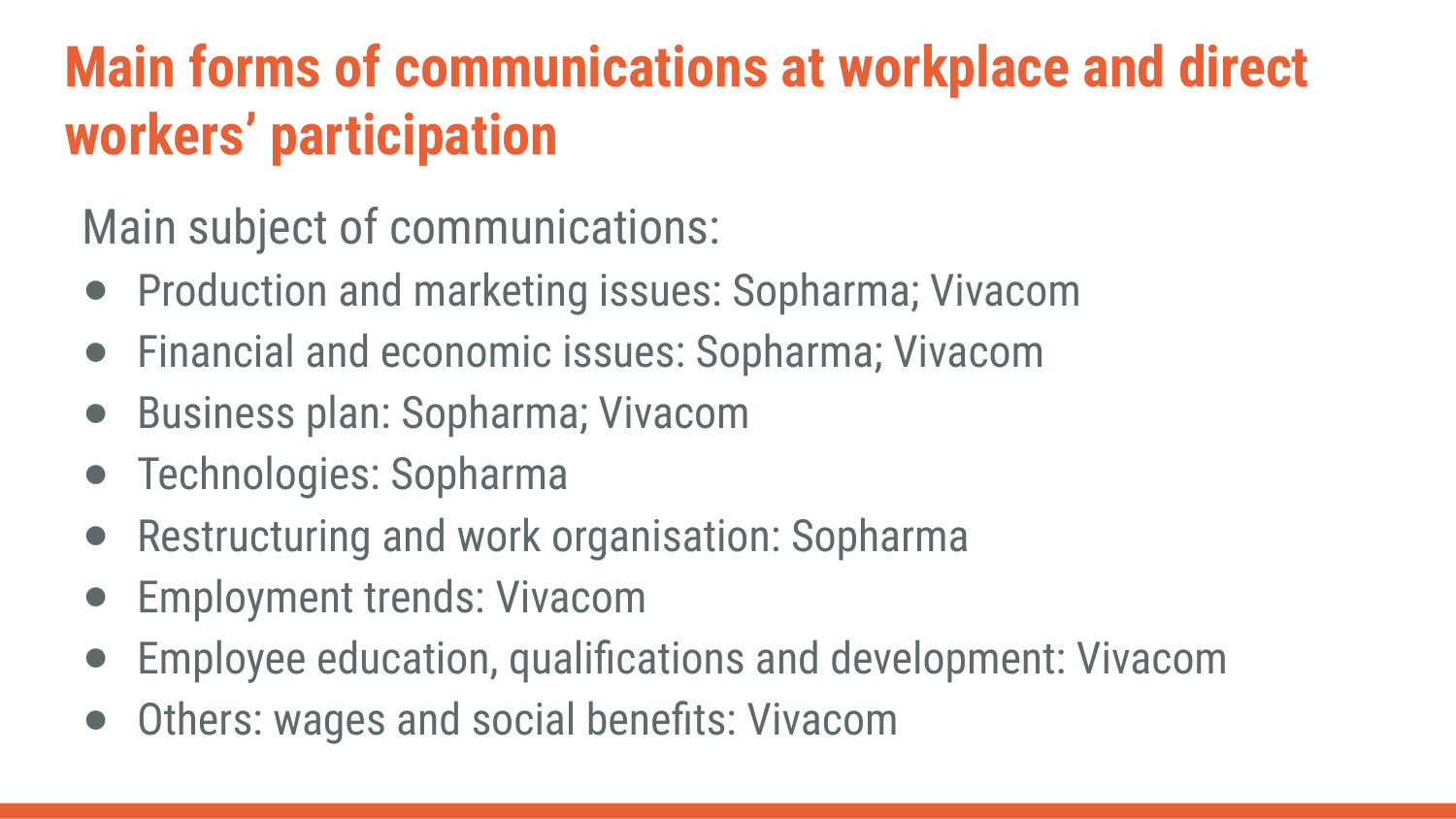

# Main forms of communications at workplace and direct workers’ participation
Main subject of communications:
Production and marketing issues: Sopharma; Vivacom
Financial and economic issues: Sopharma; Vivacom
Business plan: Sopharma; Vivacom
Technologies: Sopharma
Restructuring and work organisation: Sopharma
Employment trends: Vivacom
Employee education, qualifications and development: Vivacom
Others: wages and social benefits: Vivacom